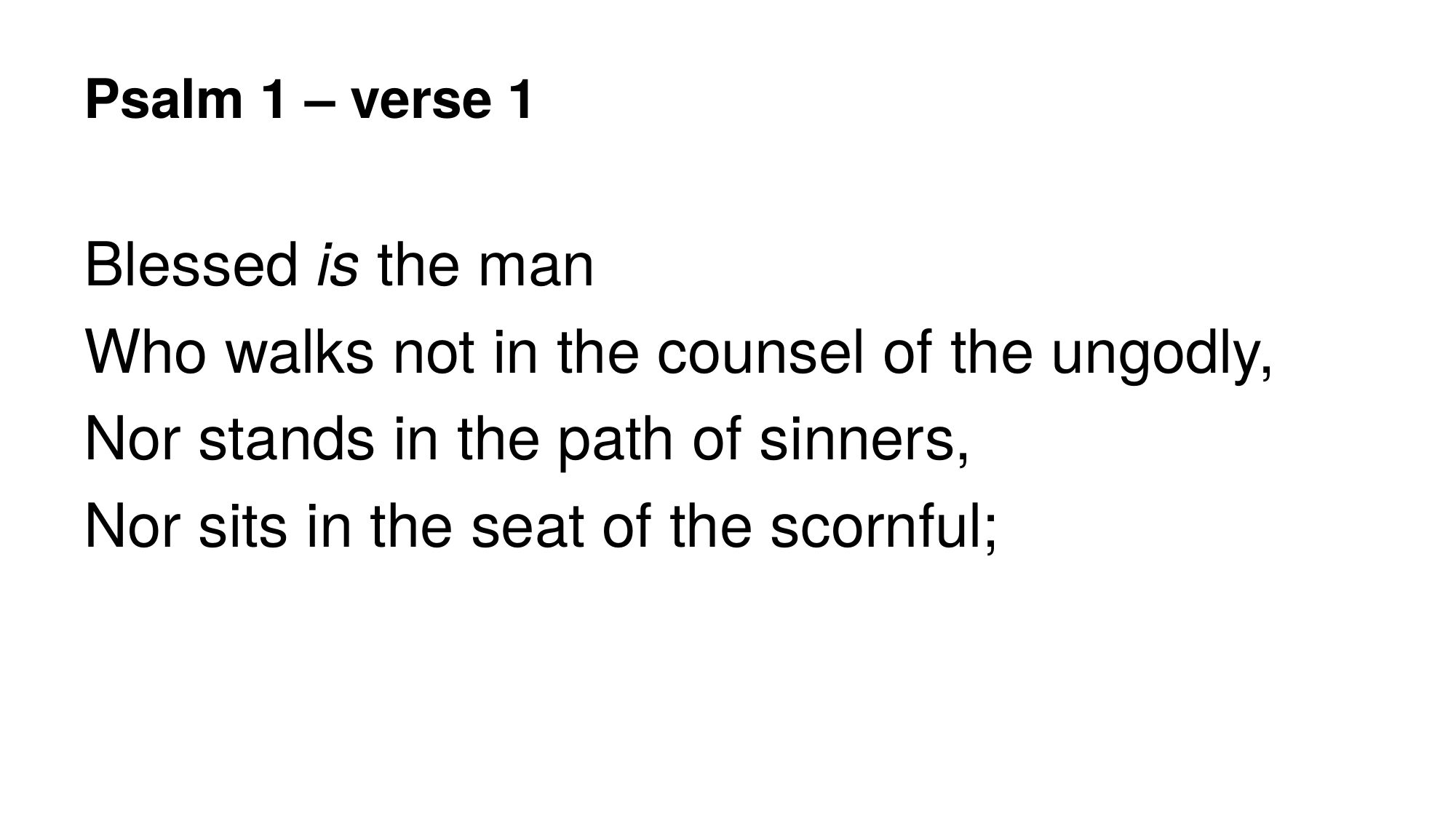

# Psalm 1 – verse 1
Blessed is the man
Who walks not in the counsel of the ungodly,
Nor stands in the path of sinners,
Nor sits in the seat of the scornful;